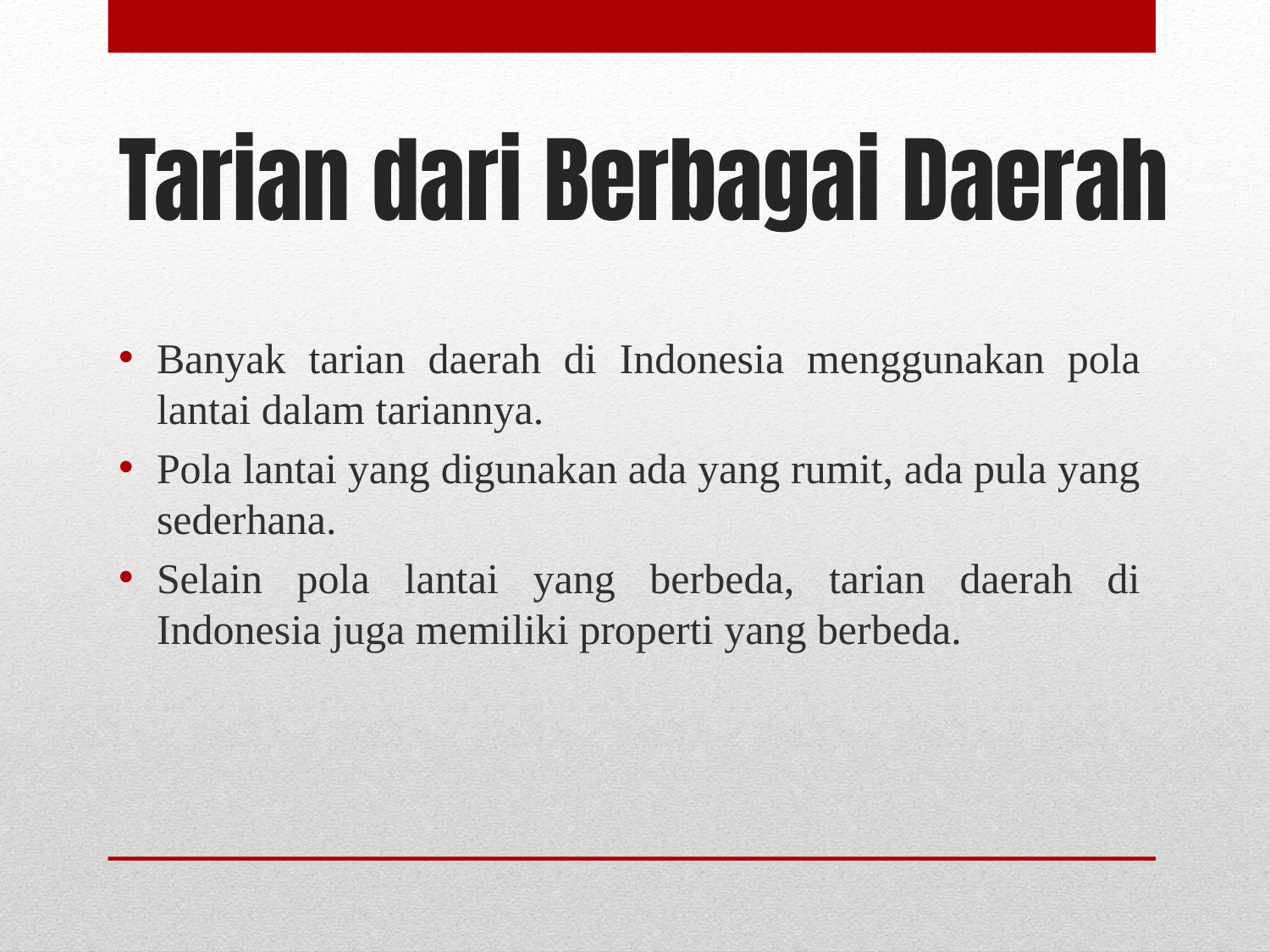

# Tarian dari Berbagai Daerah
Banyak tarian daerah di Indonesia menggunakan pola lantai dalam tariannya.
Pola lantai yang digunakan ada yang rumit, ada pula yang sederhana.
Selain pola lantai yang berbeda, tarian daerah di Indonesia juga memiliki properti yang berbeda.